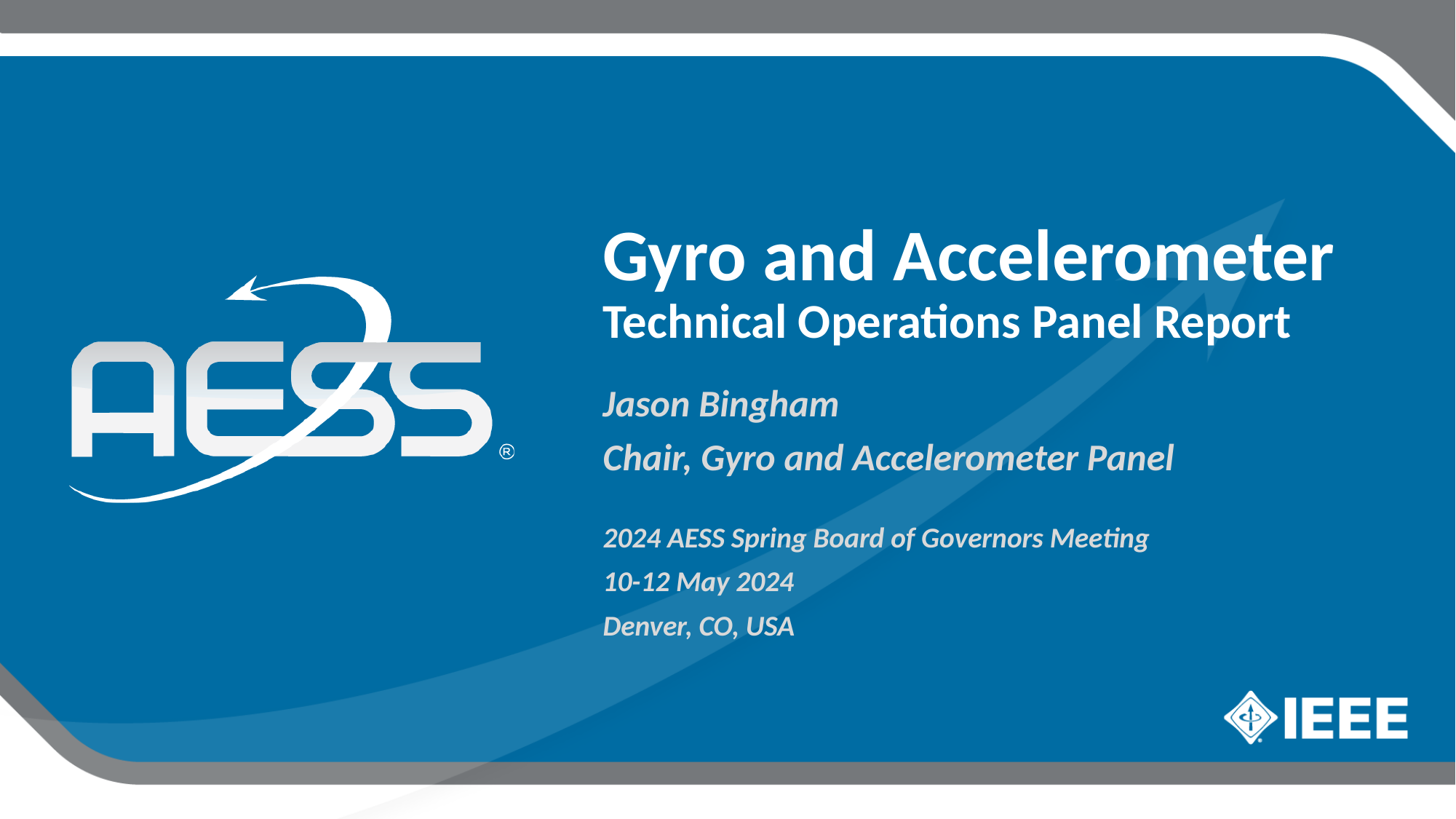

Gyro and Accelerometer
Technical Operations Panel Report
Jason Bingham
Chair, Gyro and Accelerometer Panel

2024 AESS Spring Board of Governors Meeting
10-12 May 2024
Denver, CO, USA